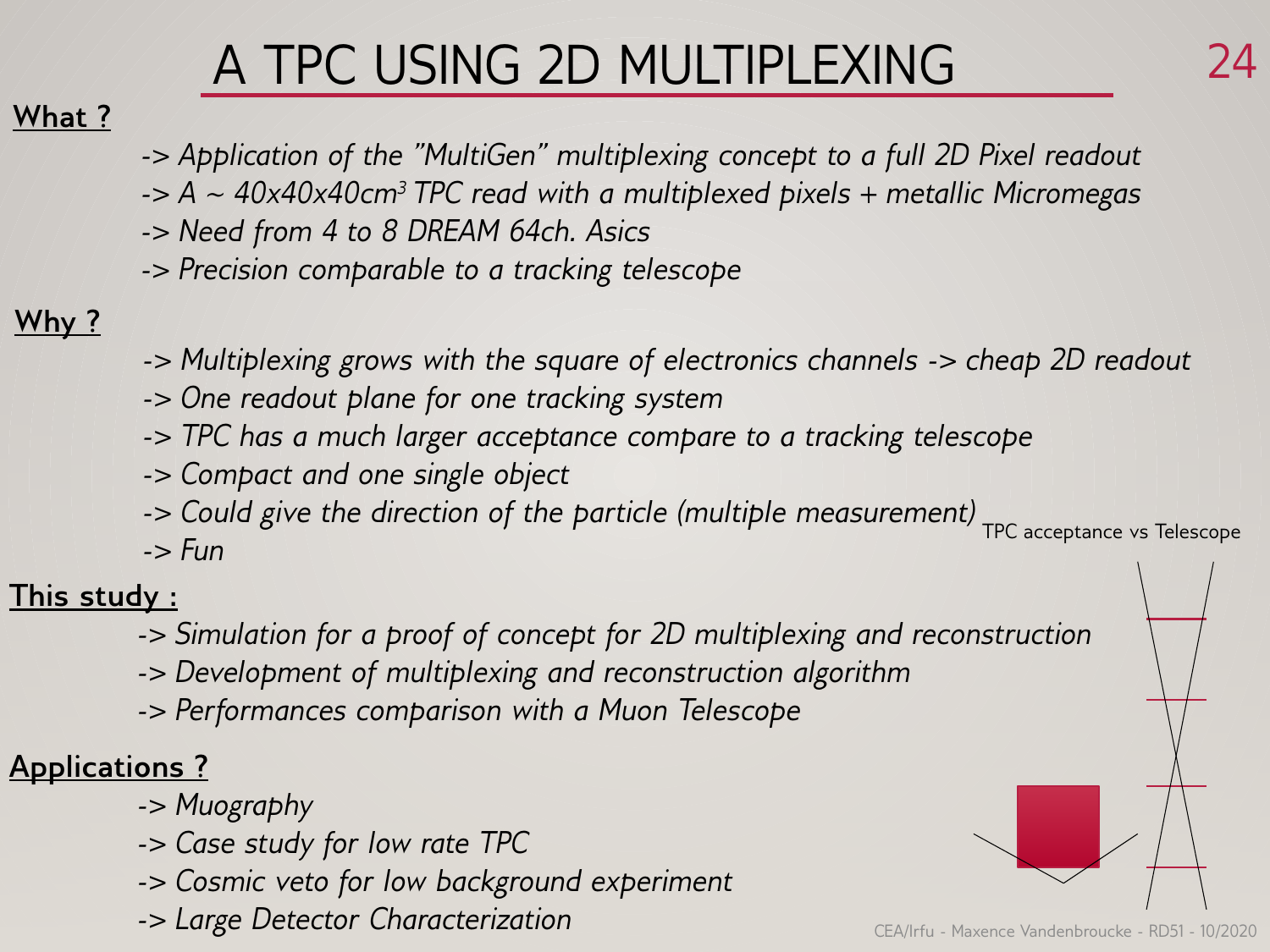

24
# A TPC using 2D Multiplexing
What ?
	-> Application of the ”MultiGen” multiplexing concept to a full 2D Pixel readout
	-> A ~ 40x40x40cm3 TPC read with a multiplexed pixels + metallic Micromegas
	-> Need from 4 to 8 DREAM 64ch. Asics
	-> Precision comparable to a tracking telescope
Why ?
	-> Multiplexing grows with the square of electronics channels -> cheap 2D readout
	-> One readout plane for one tracking system
	-> TPC has a much larger acceptance compare to a tracking telescope
	-> Compact and one single object
	-> Could give the direction of the particle (multiple measurement)
	-> Fun
TPC acceptance vs Telescope
This study :
	-> Simulation for a proof of concept for 2D multiplexing and reconstruction
	-> Development of multiplexing and reconstruction algorithm
	-> Performances comparison with a Muon Telescope
Applications ?
	-> Muography
	-> Case study for low rate TPC
	-> Cosmic veto for low background experiment
	-> Large Detector Characterization

CEA/Irfu - Maxence Vandenbroucke - RD51 - 10/2020